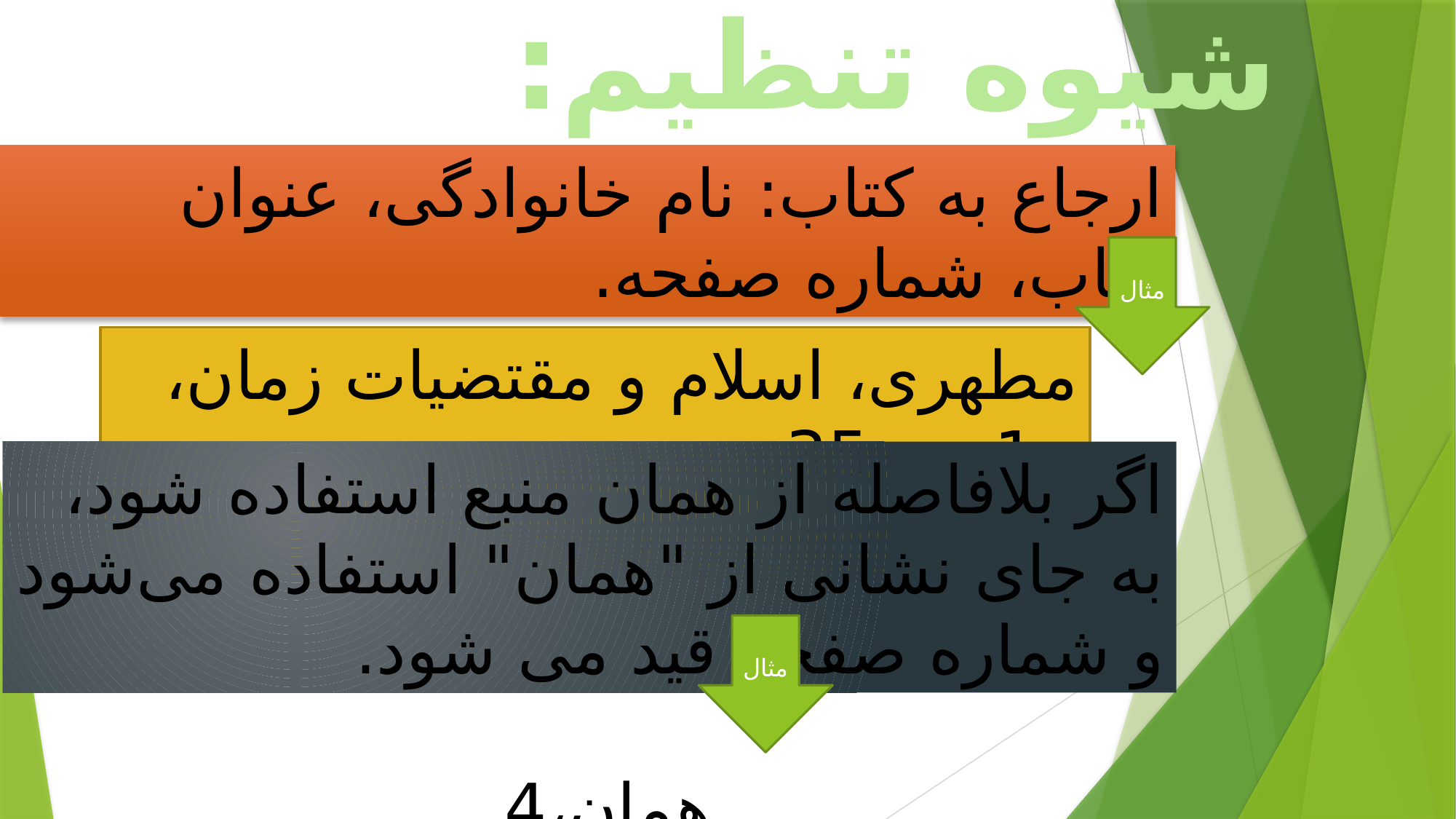

شیوه تنظیم:
ارجاع به کتاب: نام خانوادگی، عنوان کتاب، شماره صفحه.
مثال
مطهری، اسلام و مقتضیات زمان، ج1، ص35.

اگر بلافاصله از همان منبع استفاده شود، به جای نشانی از "همان" استفاده می‌شود و شماره صفحه قید می شود.
مثال
همان،49.